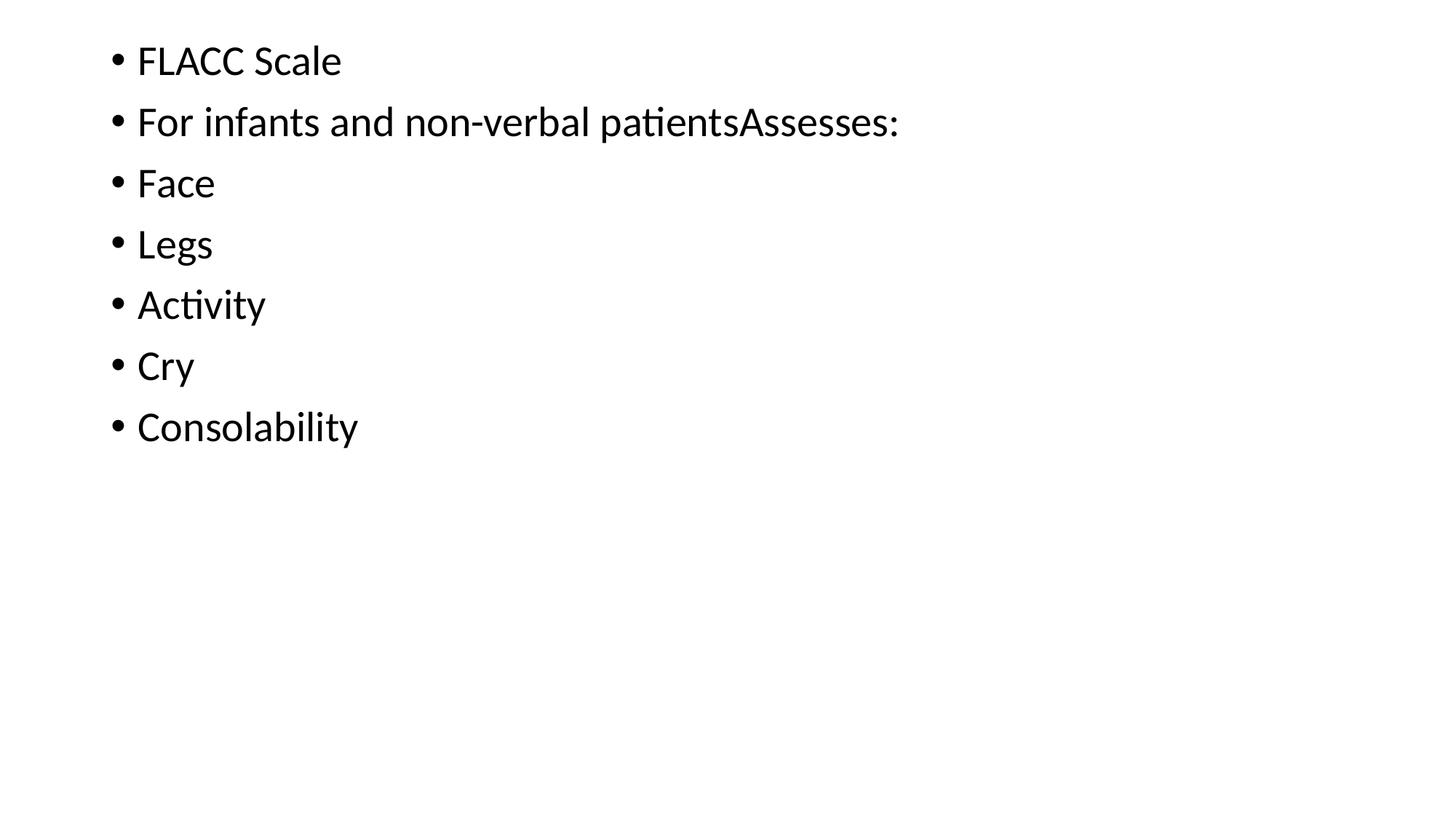

FLACC Scale
For infants and non-verbal patientsAssesses:
Face
Legs
Activity
Cry
Consolability